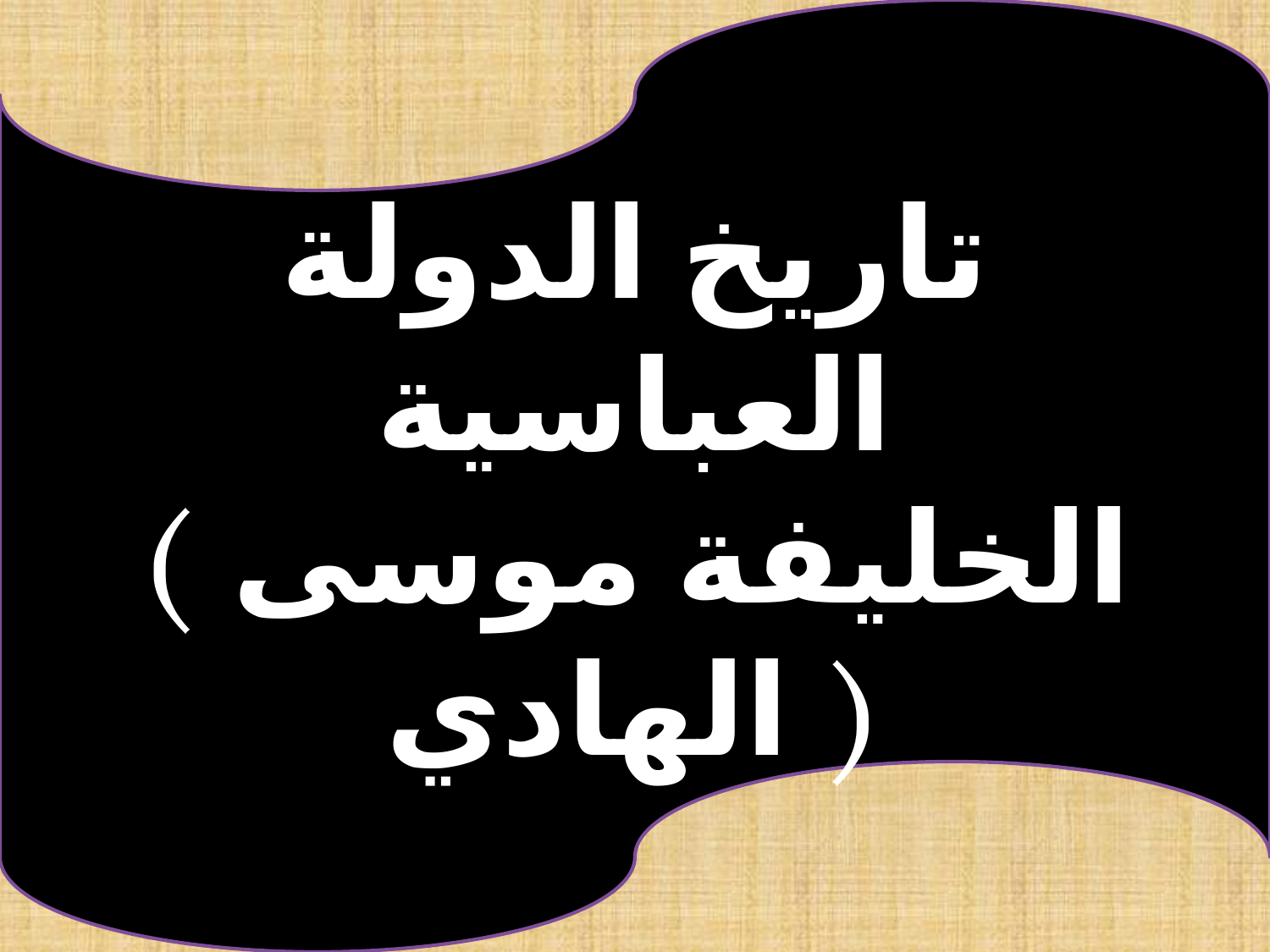

تاريخ الدولة العباسية
( الخليفة موسى الهادي )